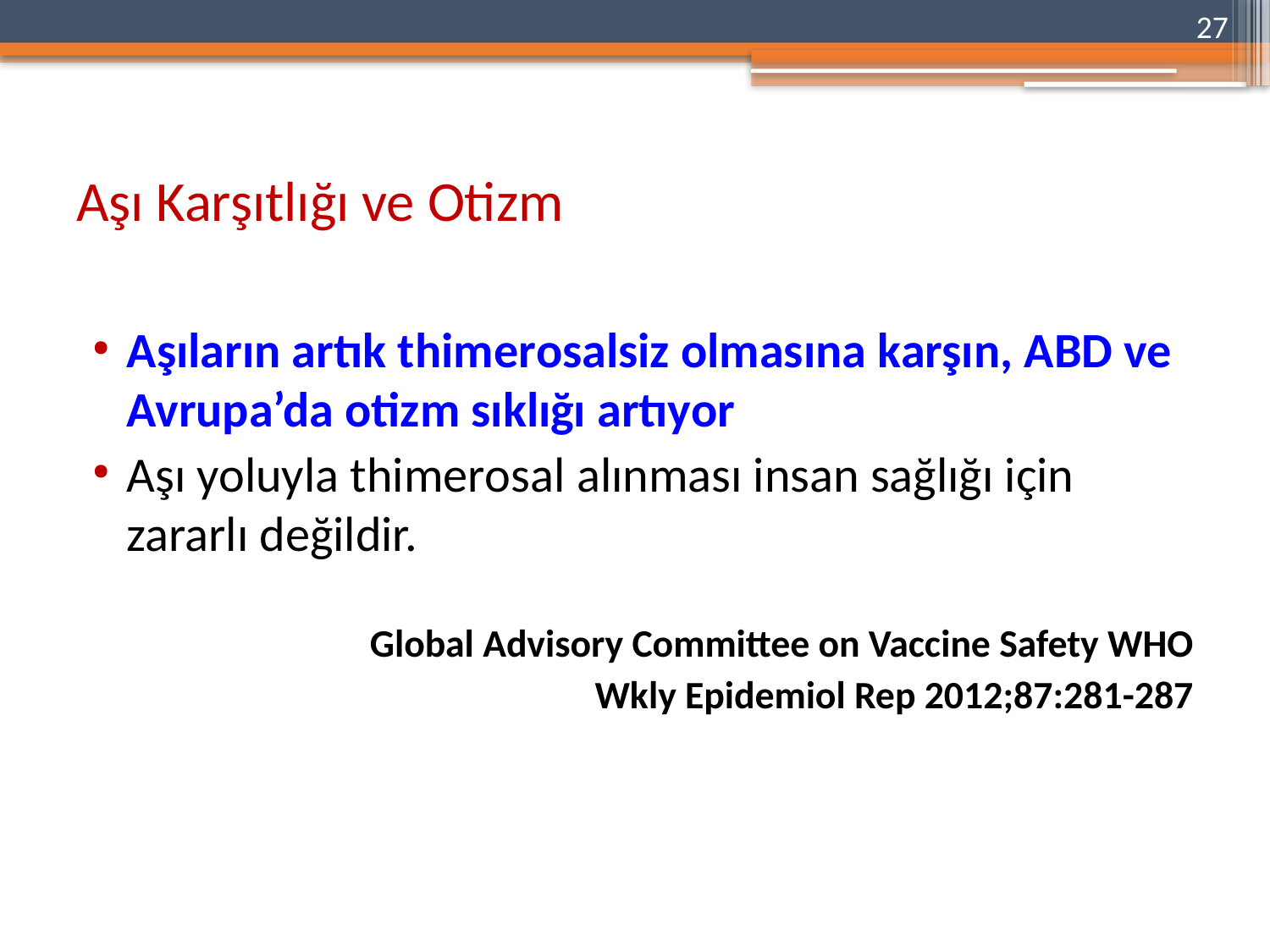

27
# Aşı Karşıtlığı ve Otizm
Aşıların artık thimerosalsiz olmasına karşın, ABD ve Avrupa’da otizm sıklığı artıyor
Aşı yoluyla thimerosal alınması insan sağlığı için zararlı değildir.

Global Advisory Committee on Vaccine Safety WHO
Wkly Epidemiol Rep 2012;87:281-287